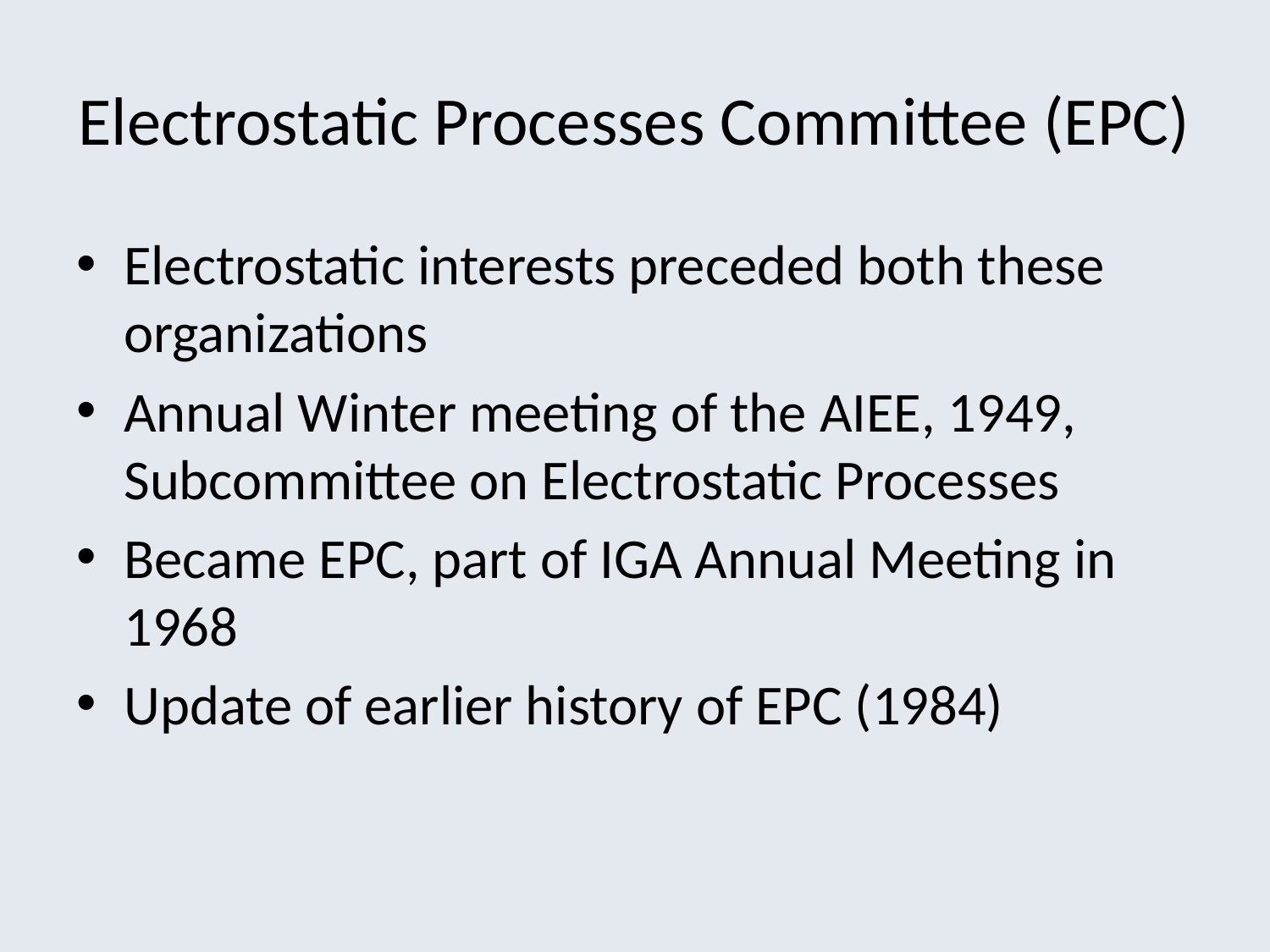

# Electrostatic Processes Committee (EPC)
Electrostatic interests preceded both these organizations
Annual Winter meeting of the AIEE, 1949, Subcommittee on Electrostatic Processes
Became EPC, part of IGA Annual Meeting in 1968
Update of earlier history of EPC (1984)